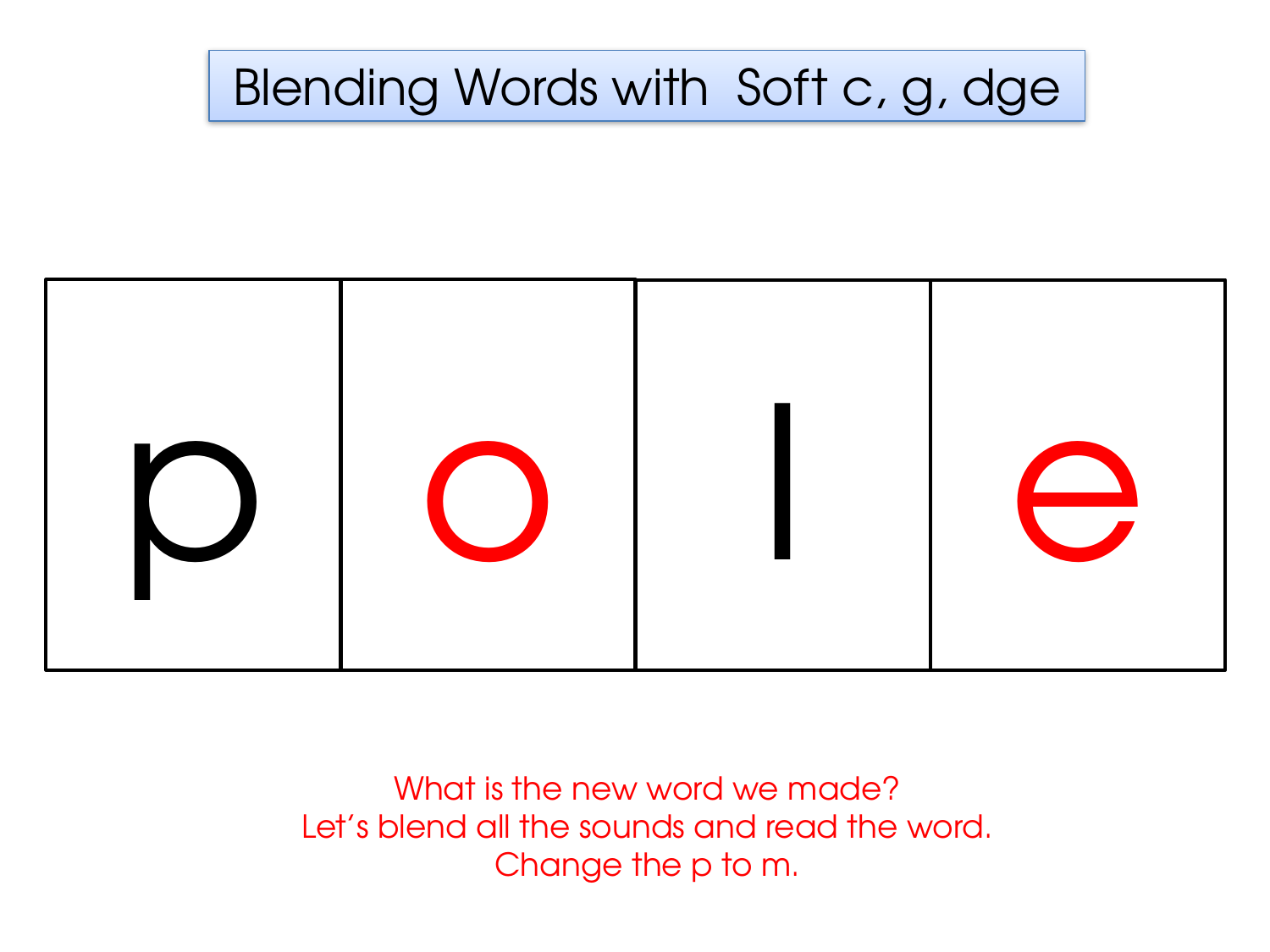

Blending Words with  Soft c, g, dge
p
o
l
e
What is the new word we made?
Let’s blend all the sounds and read the word.
Change the p to m.